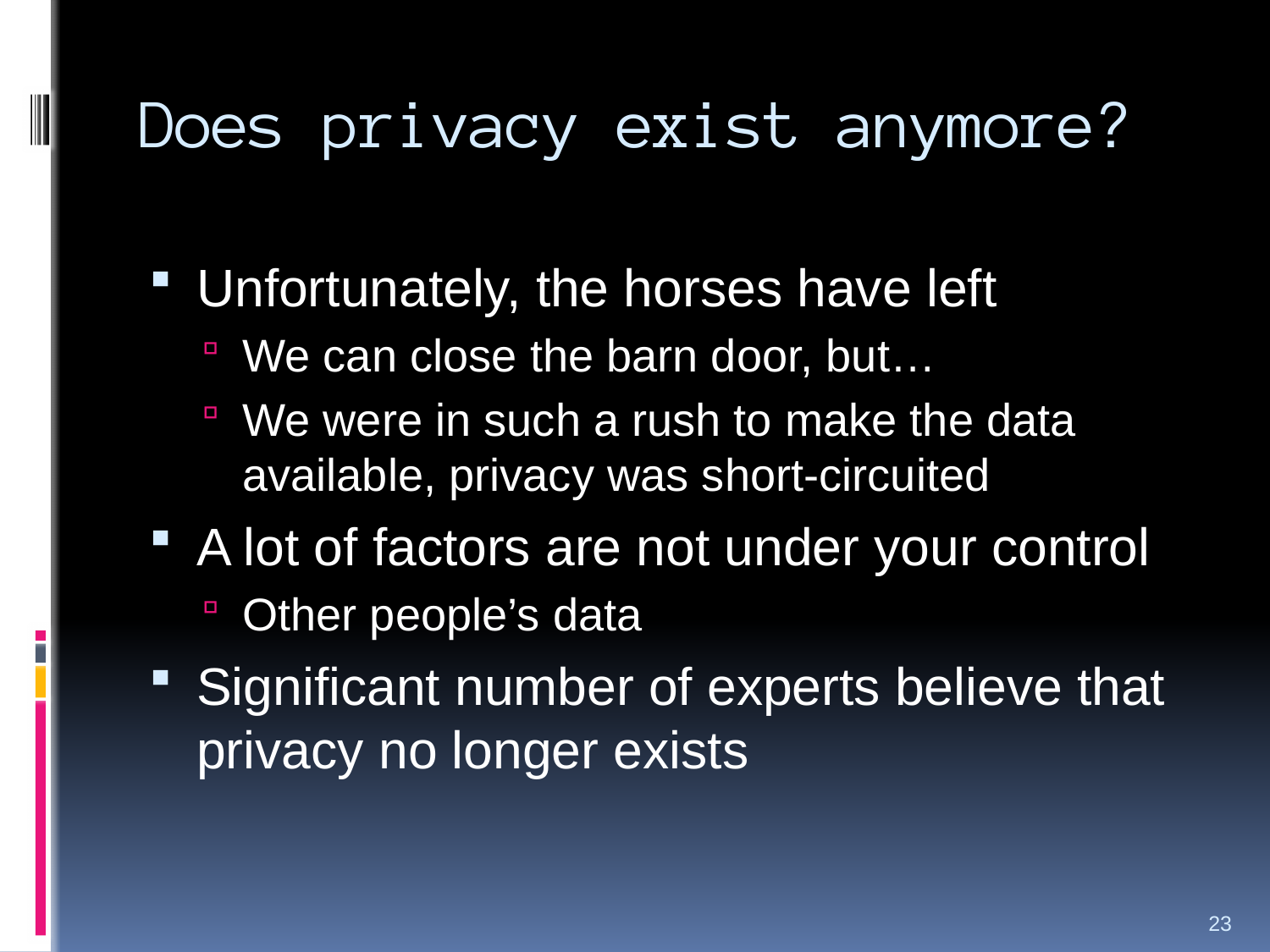

# Does privacy exist anymore?
Unfortunately, the horses have left
We can close the barn door, but…
We were in such a rush to make the data available, privacy was short-circuited
A lot of factors are not under your control
Other people’s data
Significant number of experts believe that privacy no longer exists

23